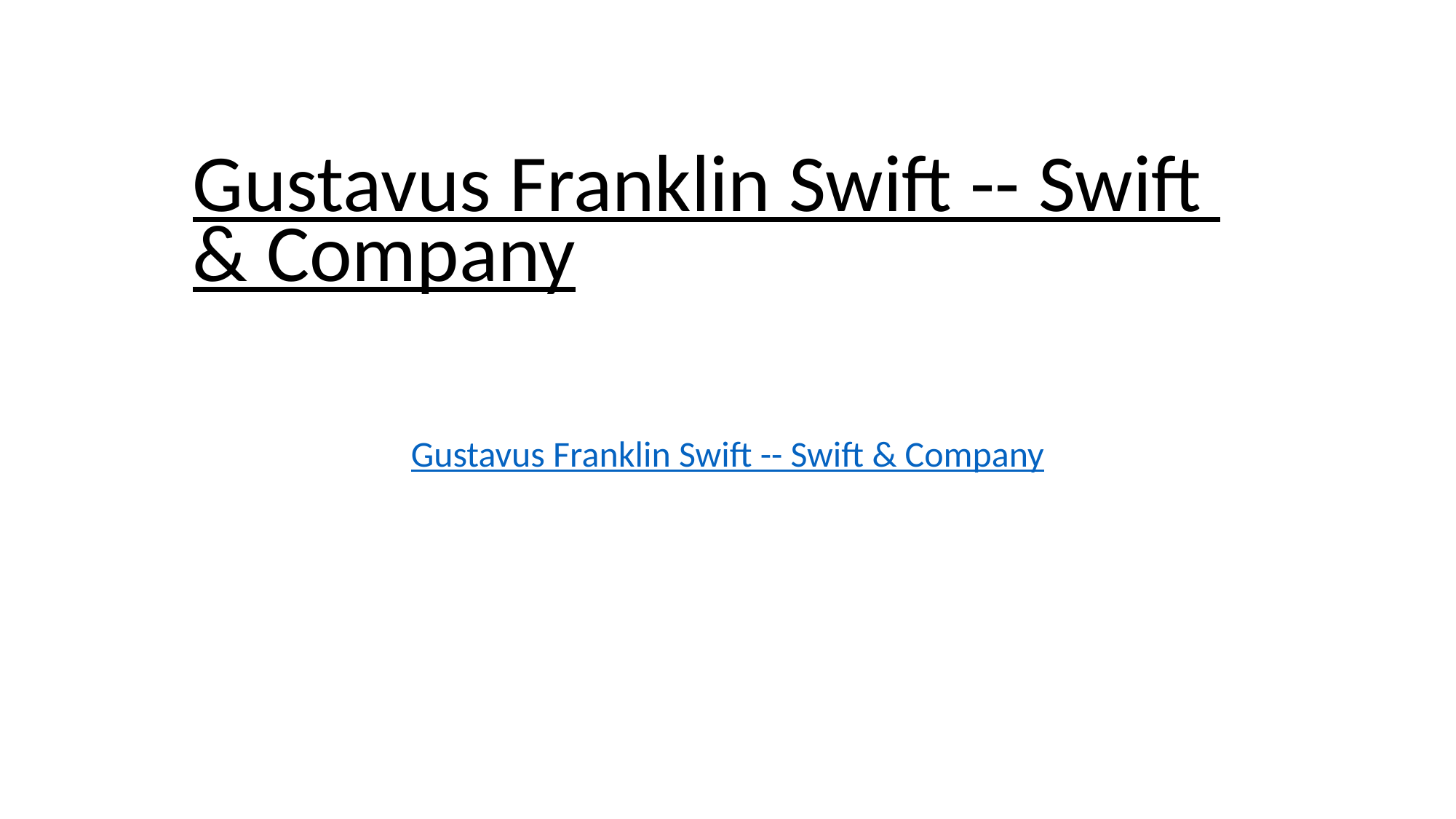

# Gustavus Franklin Swift -- Swift & Company
Gustavus Franklin Swift -- Swift & Company